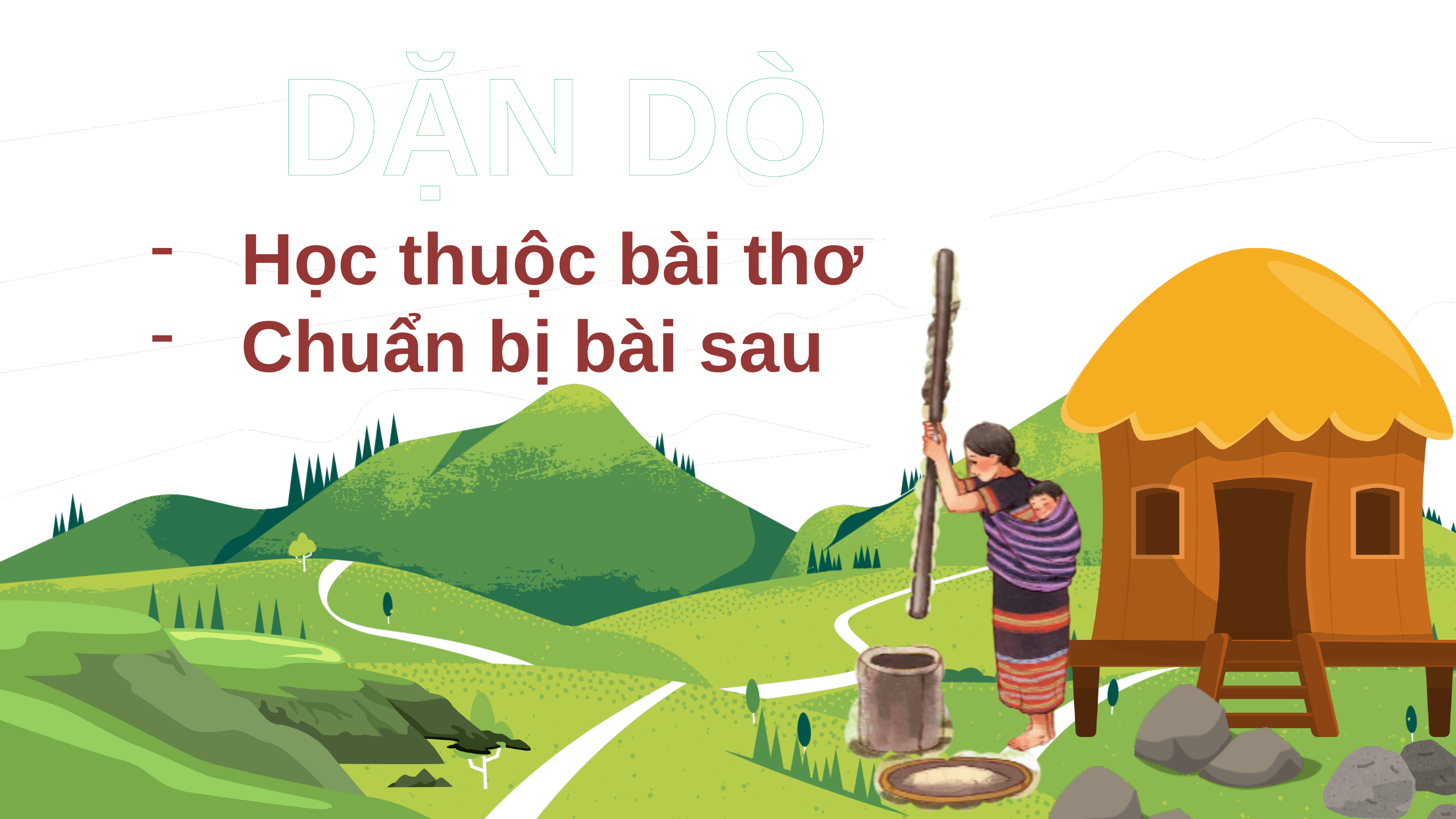

DẶN DÒ

Học thuộc bài thơ
Chuẩn bị bài sau